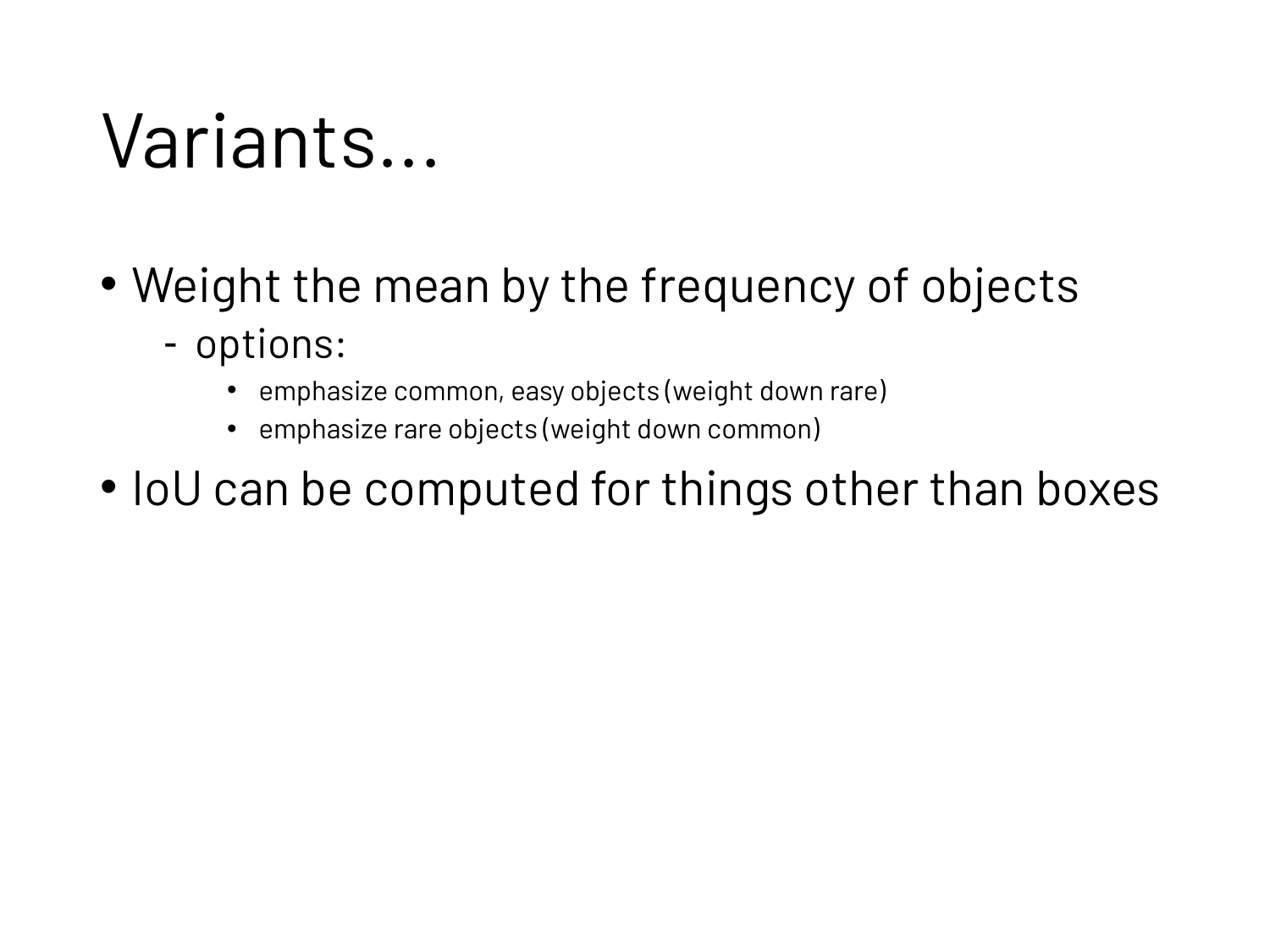

# Variants...
Weight the mean by the frequency of objects
options:
emphasize common, easy objects (weight down rare)
emphasize rare objects (weight down common)
IoU can be computed for things other than boxes